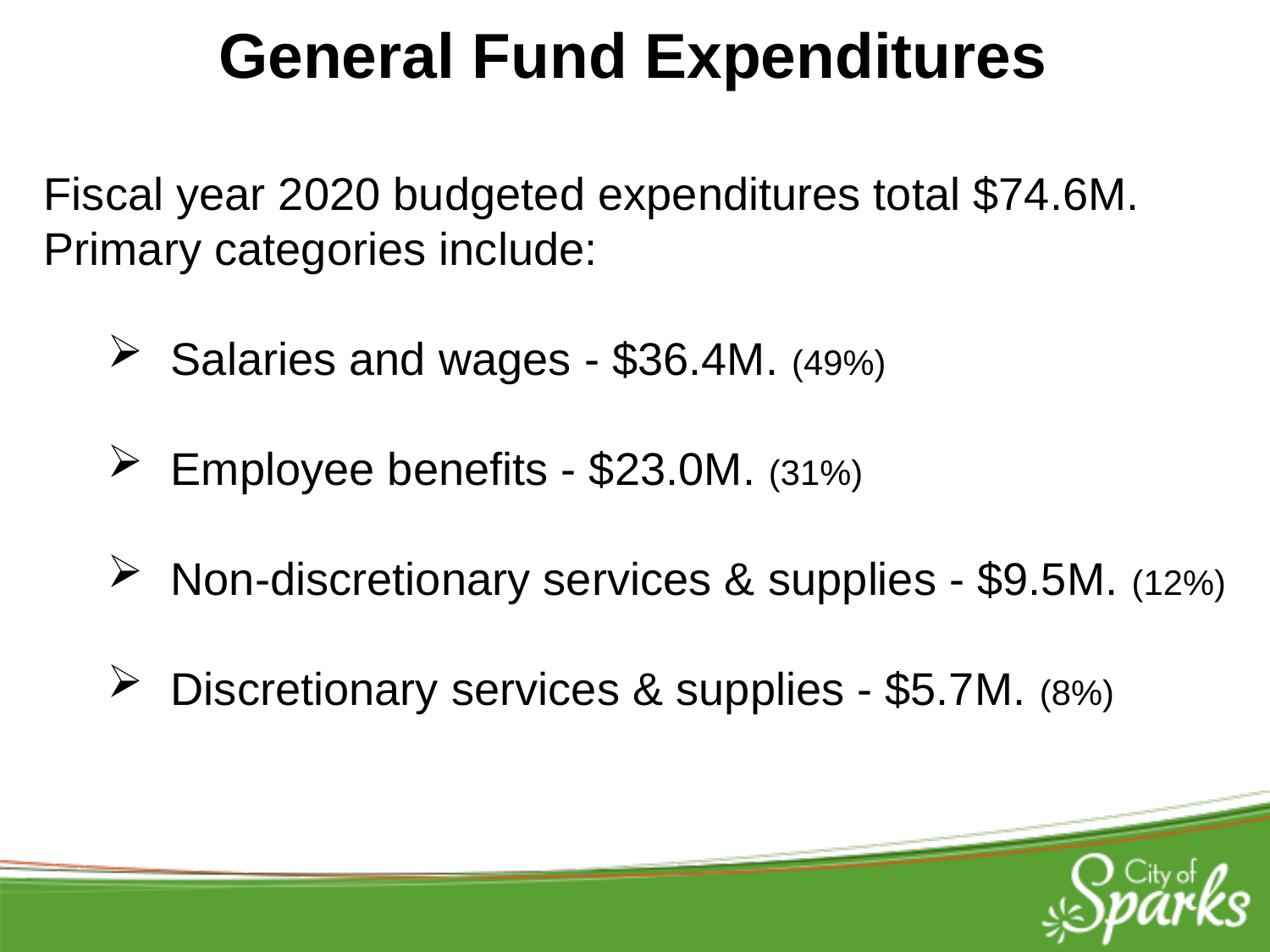

General Fund Expenditures

Fiscal year 2020 budgeted expenditures total $74.6M. Primary categories include:

Salaries and wages - $36.4M. (49%)

Employee benefits - $23.0M. (31%)

Non-discretionary services & supplies - $9.5M. (12%)

Discretionary services & supplies - $5.7M. (8%)